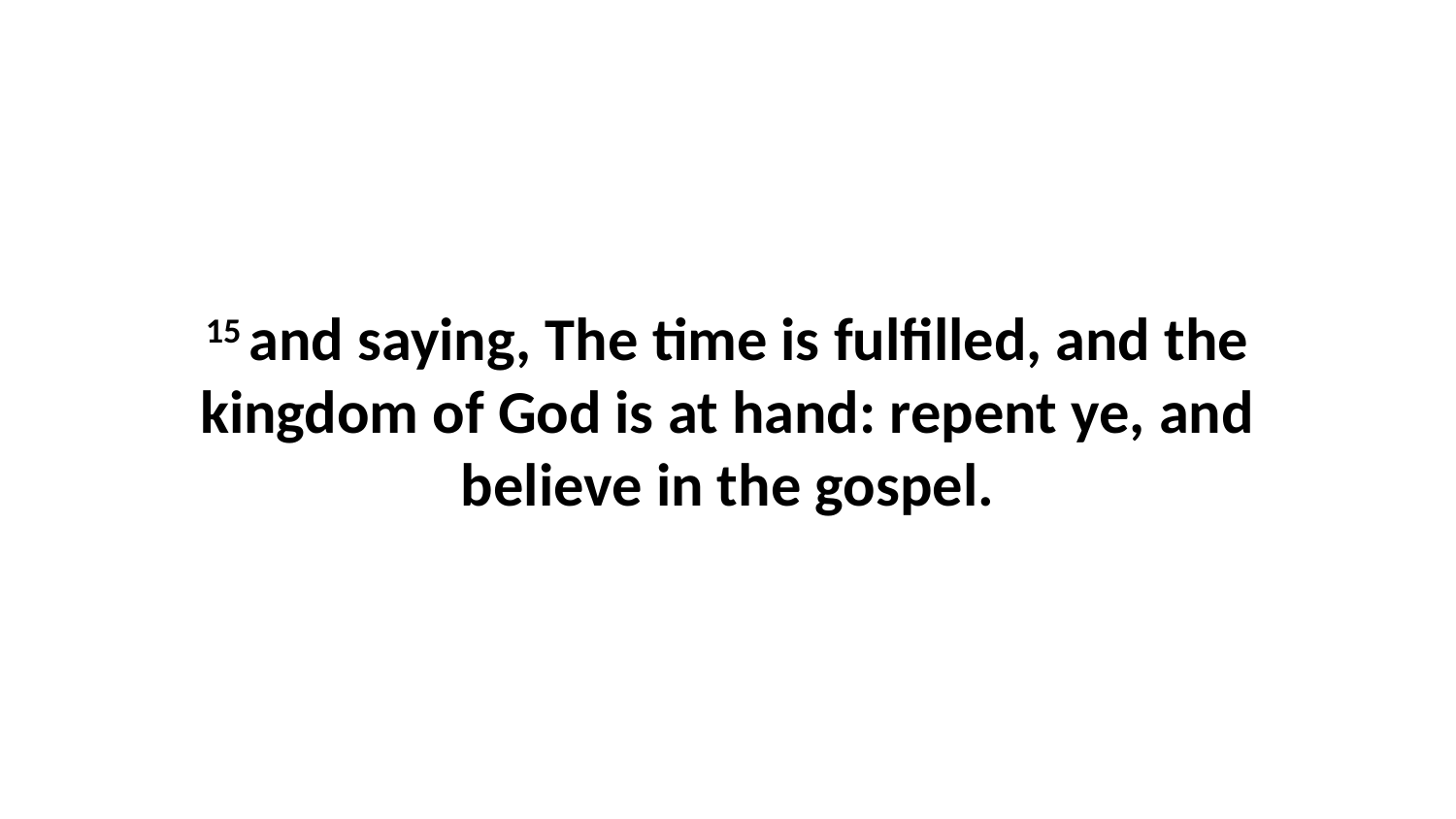

15 and saying, The time is fulfilled, and the kingdom of God is at hand: repent ye, and believe in the gospel.